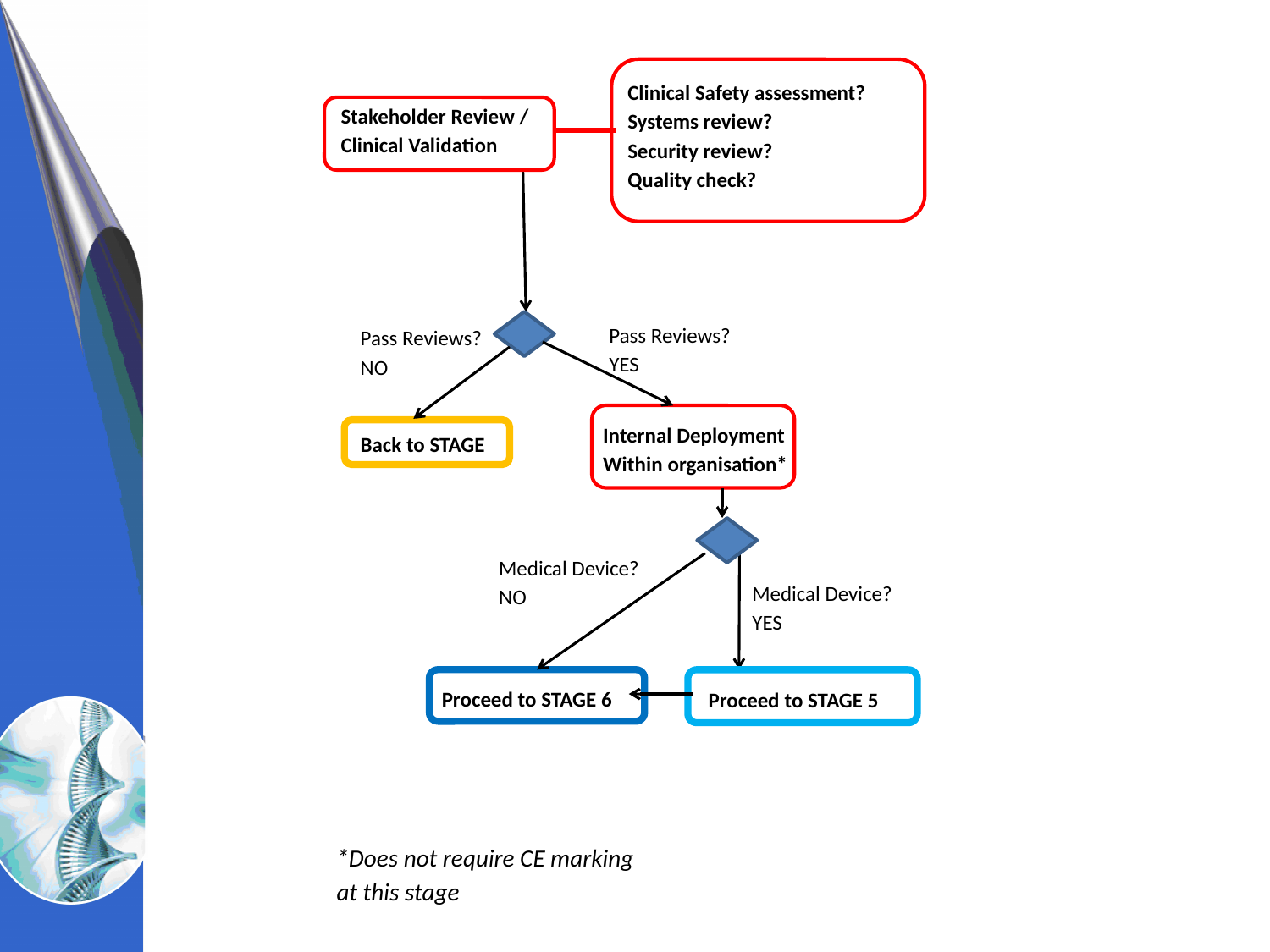

Proceed to STAGE 5
Medical Device?
YES

Clinical Safety assessment?
Systems review?
Security review?
Quality check?
Internal Deployment
Within organisation*
Pass Reviews?
YES

Medical Device?
NO
*Does not require CE marking
at this stage
Proceed to STAGE 6

Stakeholder Review /
Clinical Validation

Pass Reviews?
NO

Back to STAGE